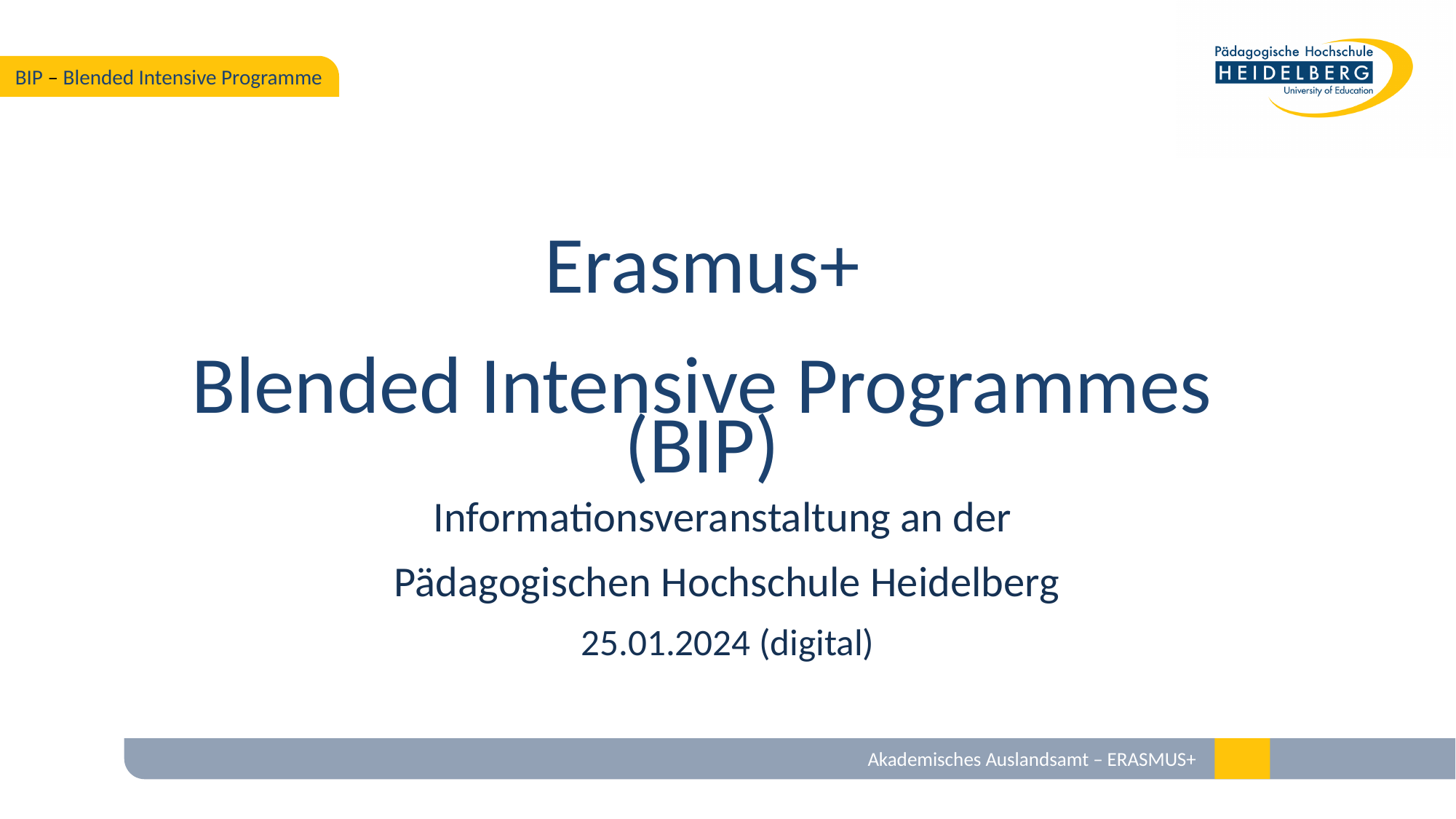

# Erasmus+ Blended Intensive Programmes (BIP)

Informationsveranstaltung an der
Pädagogischen Hochschule Heidelberg
25.01.2024 (digital)